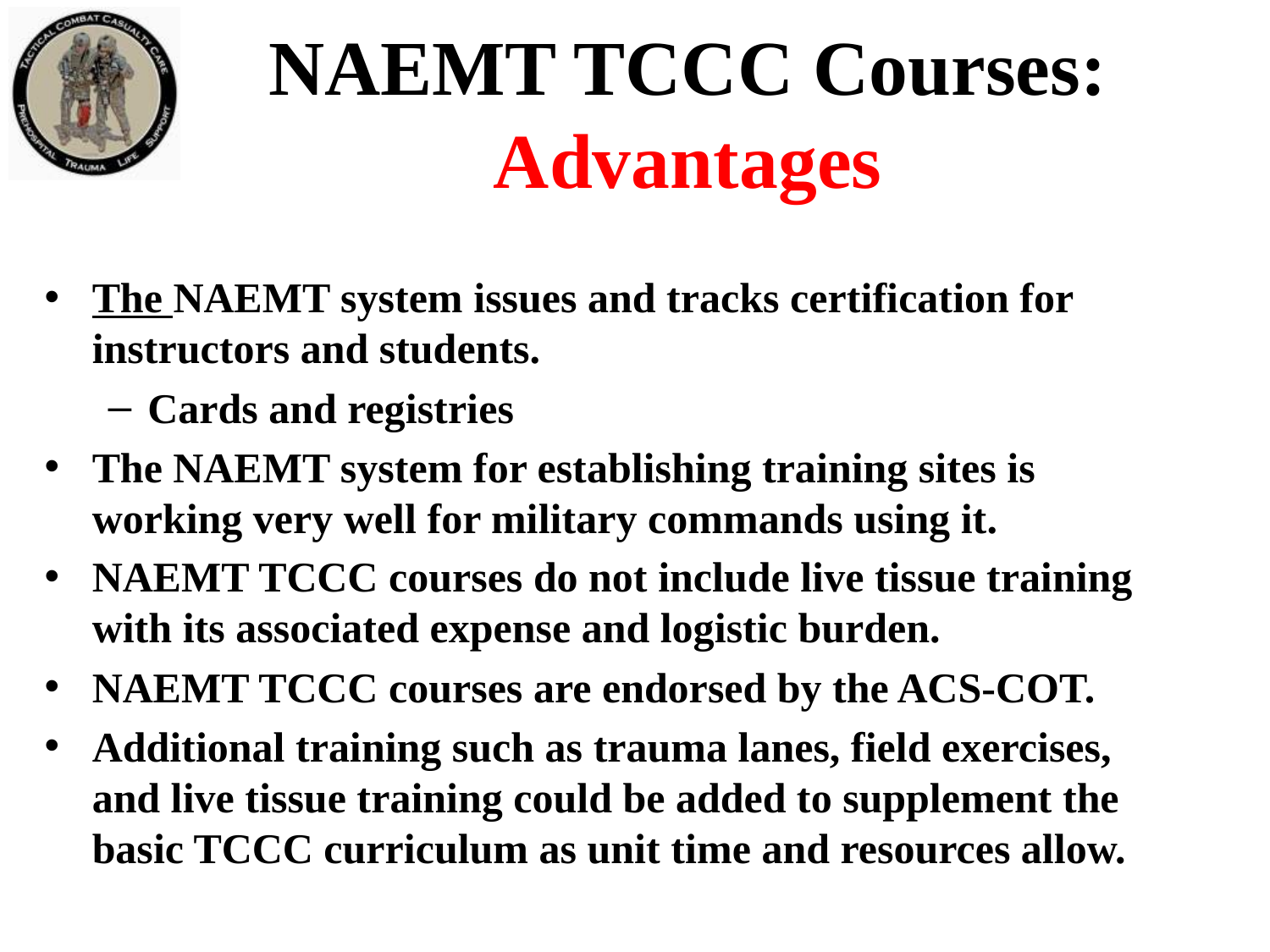

# NAEMT TCCC Courses: Advantages
The NAEMT system issues and tracks certification for instructors and students.
Cards and registries
The NAEMT system for establishing training sites is working very well for military commands using it.
NAEMT TCCC courses do not include live tissue training with its associated expense and logistic burden.
NAEMT TCCC courses are endorsed by the ACS-COT.
Additional training such as trauma lanes, field exercises, and live tissue training could be added to supplement the basic TCCC curriculum as unit time and resources allow.